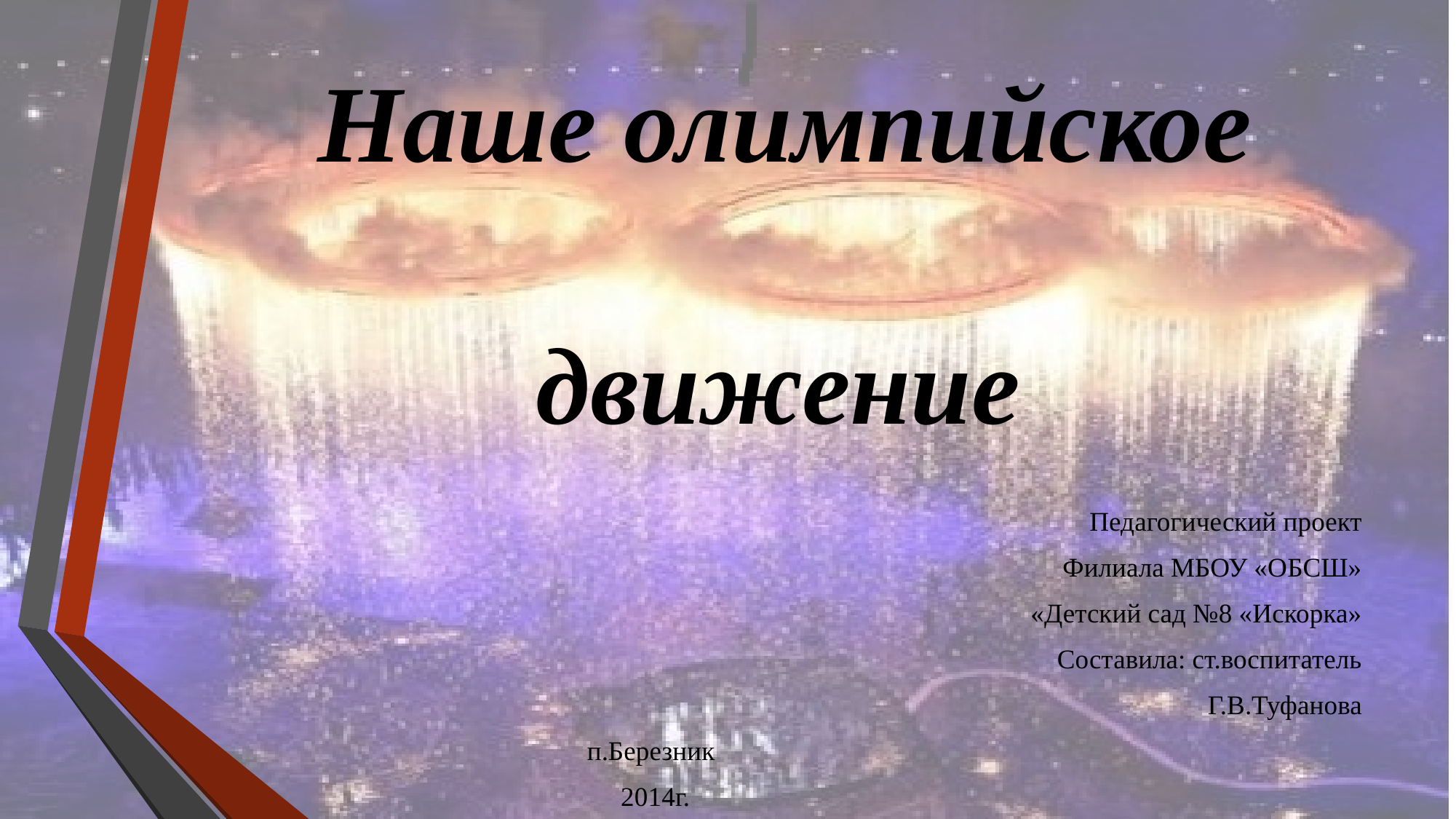

# Наше олимпийское движение
Педагогический проект
Филиала МБОУ «ОБСШ»
«Детский сад №8 «Искорка»
Составила: ст.воспитатель
Г.В.Туфанова
                                        п.Березник
                                             2014г.